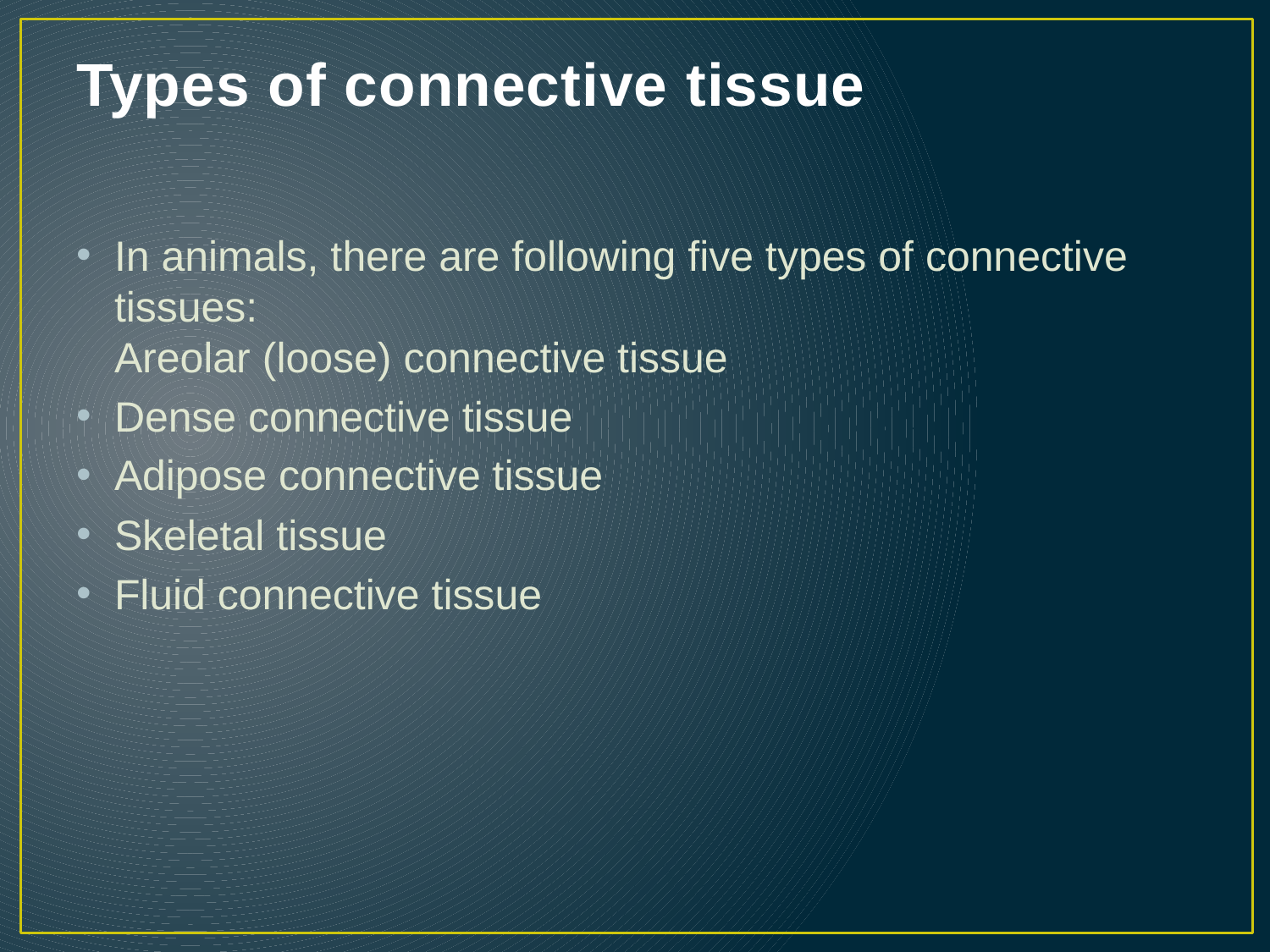

# Types of connective tissue
In animals, there are following five types of connective tissues:
Areolar (loose) connective tissue
Dense connective tissue
Adipose connective tissue
Skeletal tissue
Fluid connective tissue